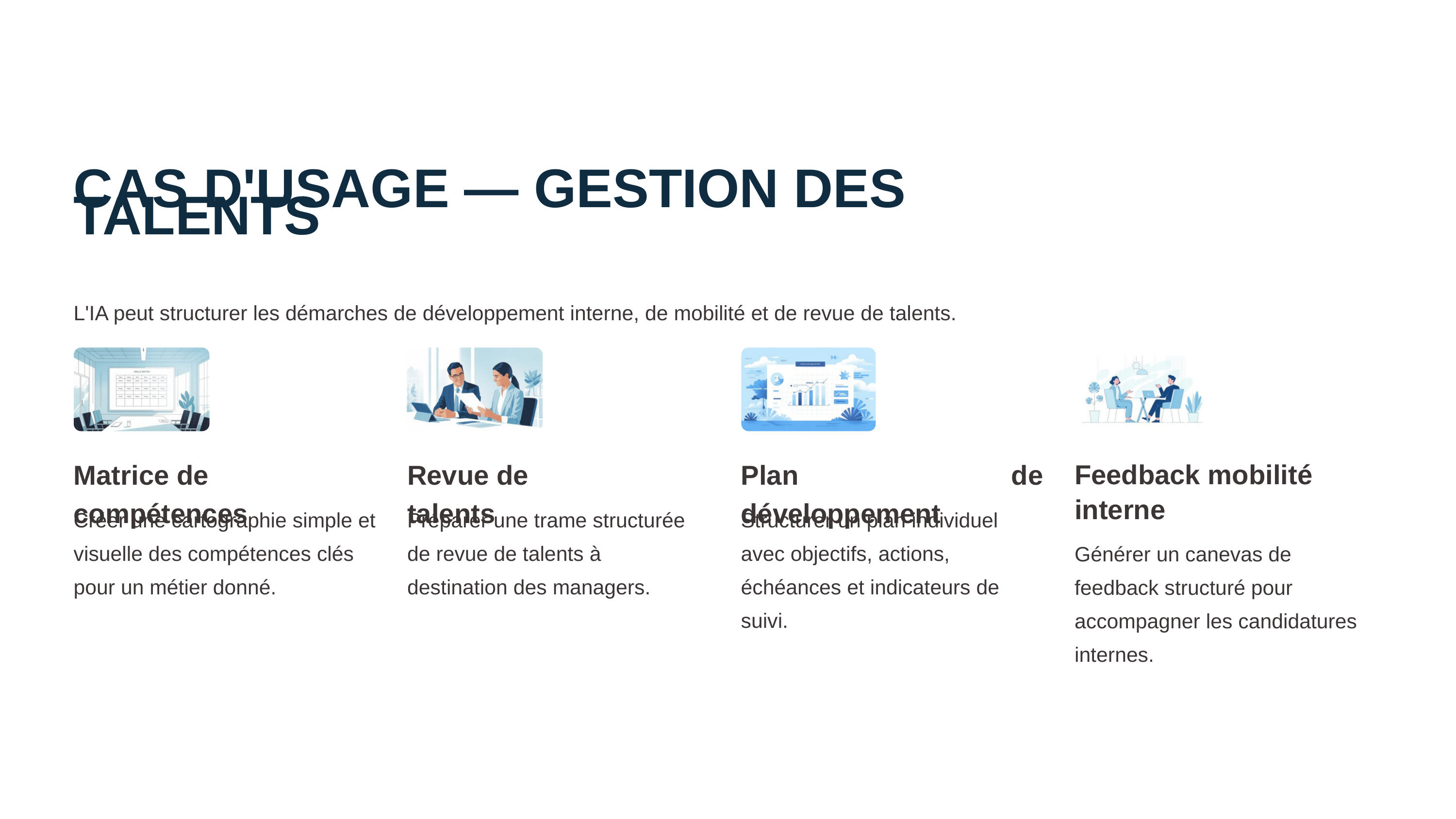

CAS D'USAGE — GESTION DES TALENTS

L'IA peut structurer les démarches de développement interne, de mobilité et de revue de talents.

Matrice de compétences
Revue de talents
Plan de développement
Feedback mobilité interne
Créer une cartographie simple et visuelle des compétences clés pour un métier donné.
Préparer une trame structurée de revue de talents à destination des managers.
Structurer un plan individuel avec objectifs, actions, échéances et indicateurs de suivi.
Générer un canevas de feedback structuré pour accompagner les candidatures internes.